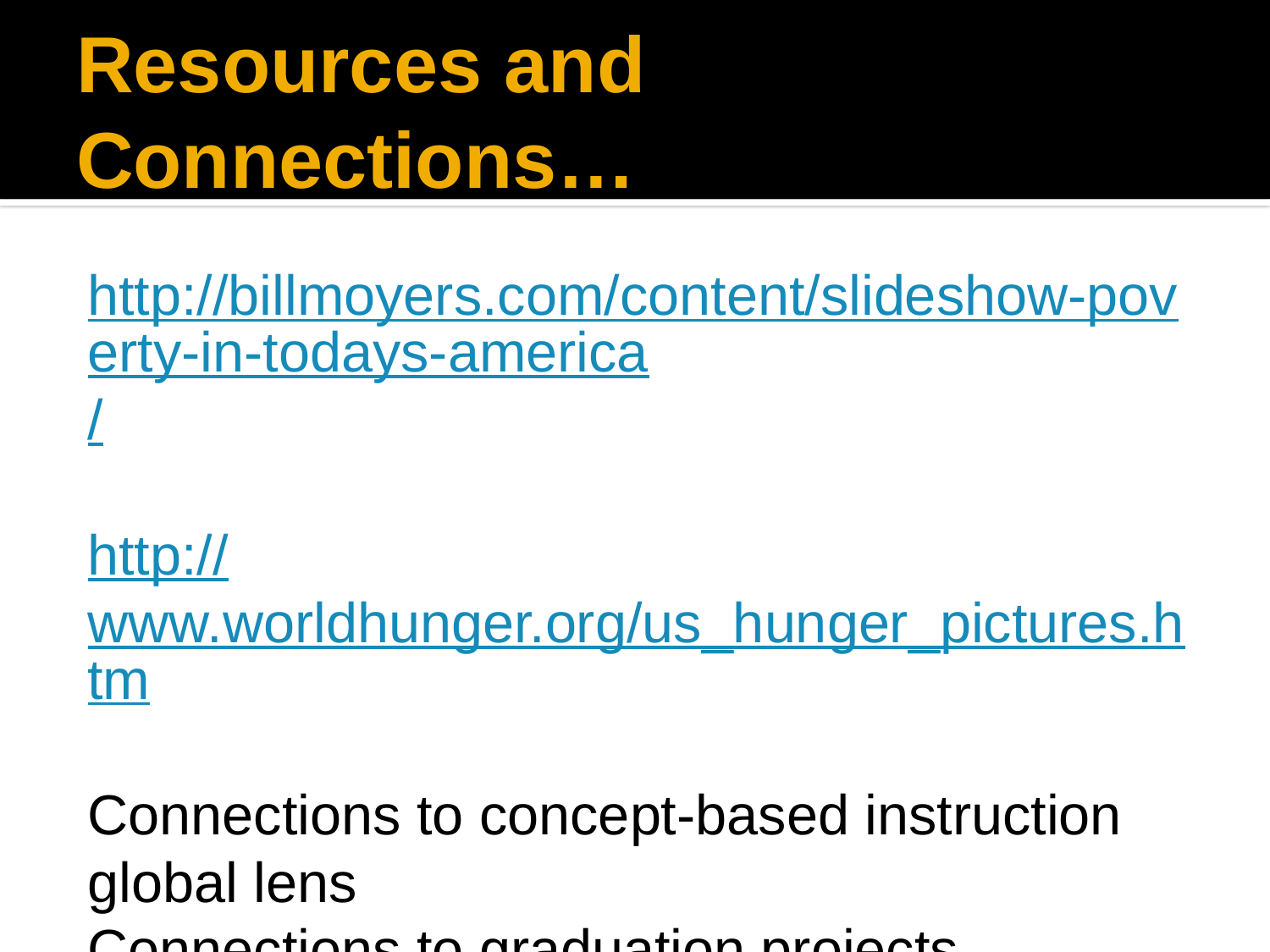

# Resources and Connections…
http://billmoyers.com/content/slideshow-poverty-in-todays-america/

http://www.worldhunger.org/us_hunger_pictures.htm

Connections to concept-based instruction global lens
Connections to graduation projects